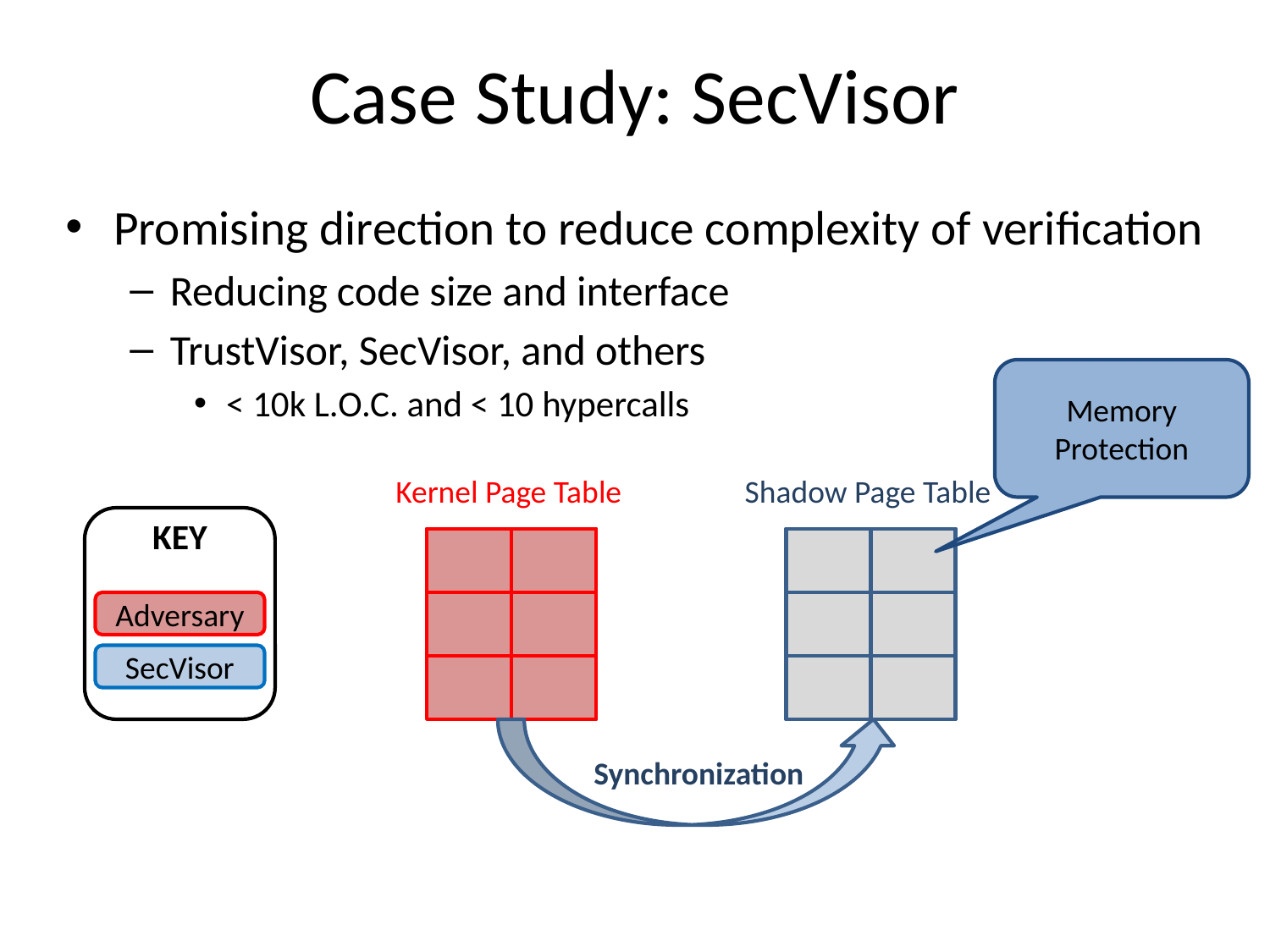

# Case Study: SecVisor
Promising direction to reduce complexity of verification
Reducing code size and interface
TrustVisor, SecVisor, and others
< 10k L.O.C. and < 10 hypercalls
Memory Protection
Kernel Page Table

Shadow Page Table

KEY
Adversary
SecVisor
Synchronization